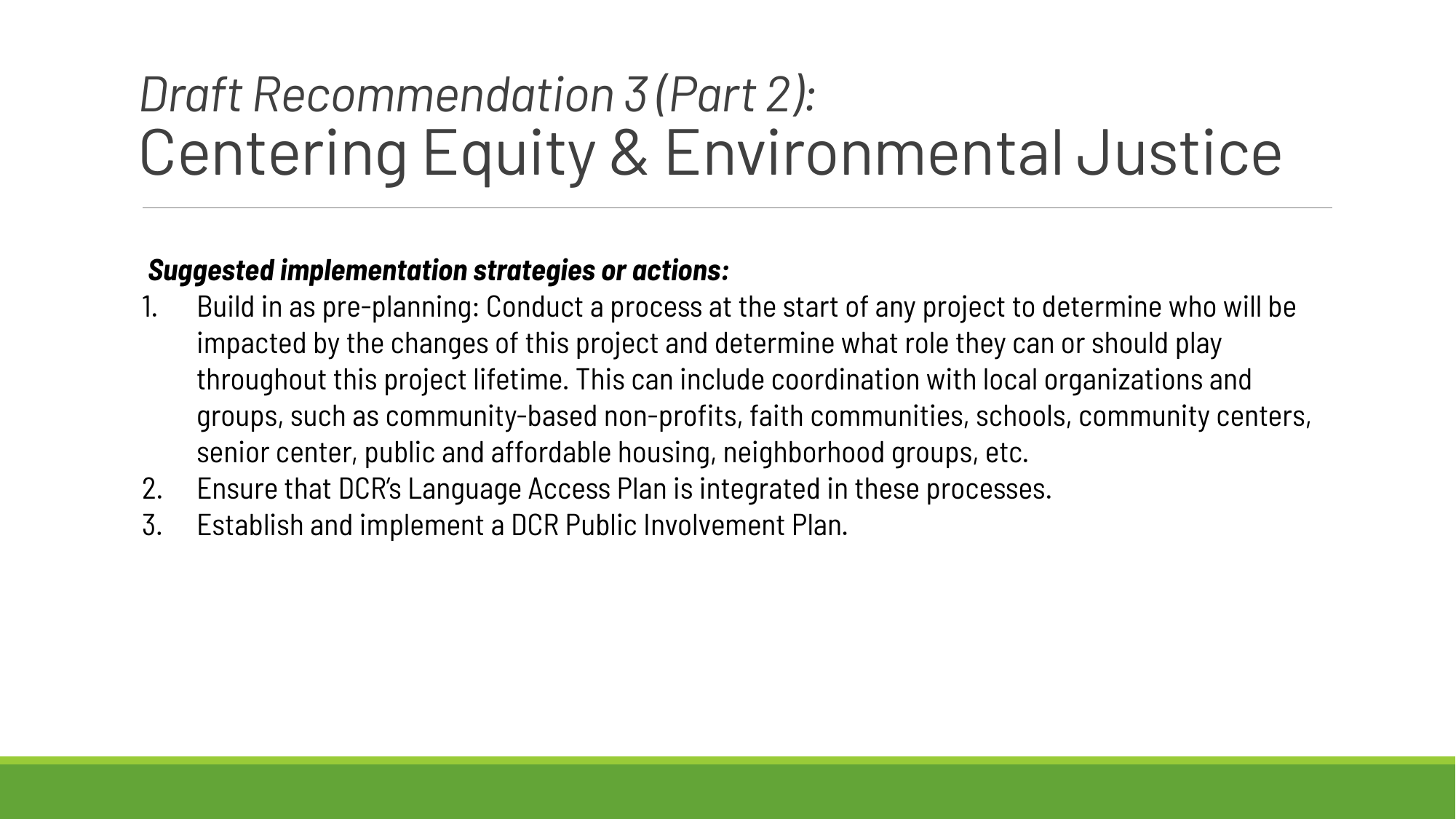

Draft Recommendation 3 (Part 2):
Centering Equity & Environmental Justice
 Suggested implementation strategies or actions:
Build in as pre-planning: Conduct a process at the start of any project to determine who will be impacted by the changes of this project and determine what role they can or should play throughout this project lifetime. This can include coordination with local organizations and groups, such as community-based non-profits, faith communities, schools, community centers, senior center, public and affordable housing, neighborhood groups, etc.
Ensure that DCR’s Language Access Plan is integrated in these processes.
Establish and implement a DCR Public Involvement Plan.